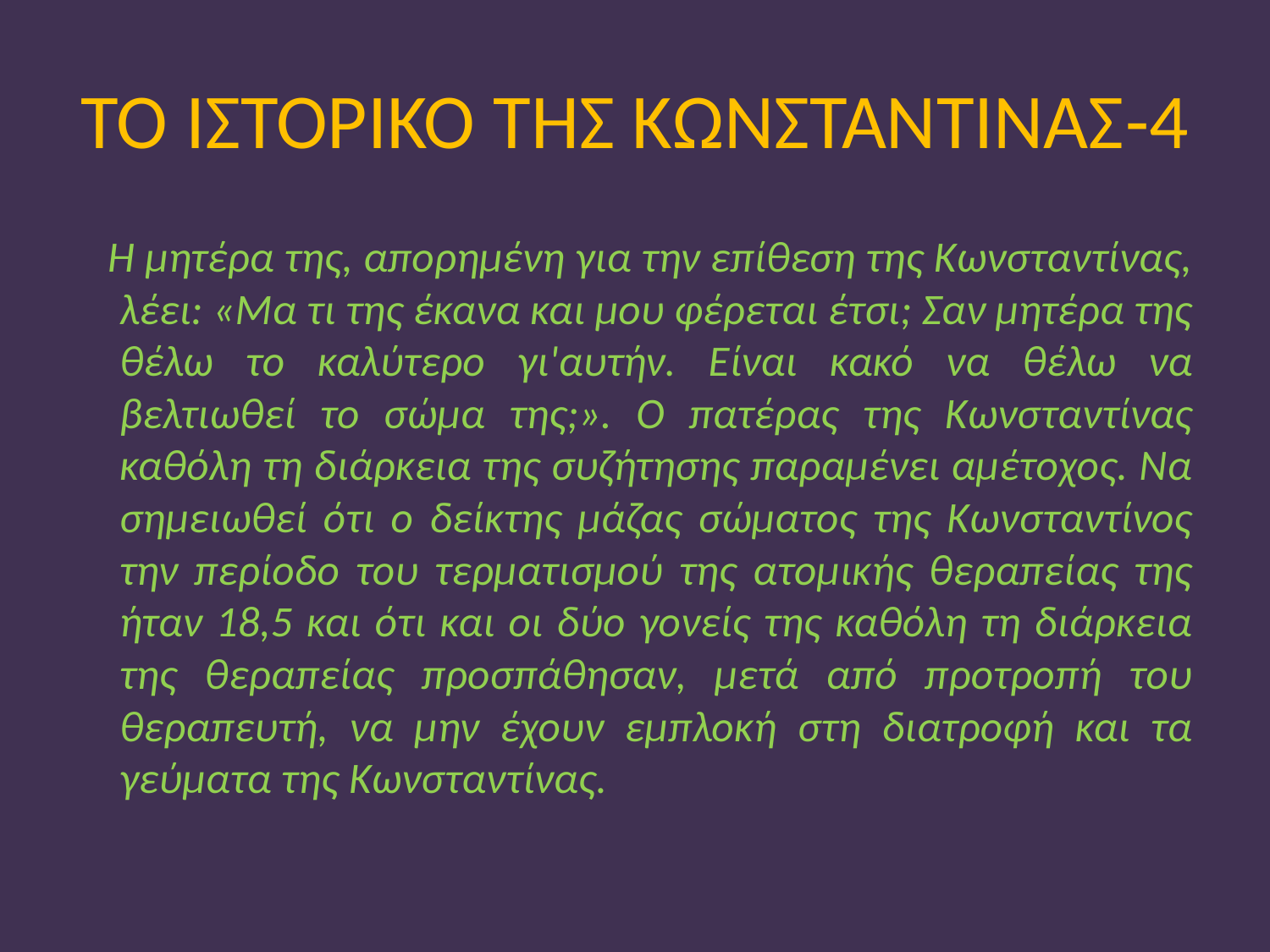

# ΤΟ ΙΣΤΟΡΙΚΟ ΤΗΣ ΚΩΝΣΤΑΝΤΙΝΑΣ-4
   Η μητέρα της, απορημένη για την επίθεση της Κωνσταντίνας, λέει: «Μα τι της έκανα και μου φέρεται έτσι; Σαν μητέρα της θέλω το καλύτερο γι'αυτήν. Είναι κακό να θέλω να βελτιωθεί το σώμα της;». Ο πατέρας της Κωνσταντίνας καθόλη τη διάρκεια της συζήτησης παραμένει αμέτοχος. Να σημειωθεί ότι ο δείκτης μάζας σώματος της Κωνσταντίνος την περίοδο του τερματισμού της ατομικής θεραπείας της ήταν 18,5 και ότι και οι δύο γονείς της καθόλη τη διάρκεια της θεραπείας προσπάθησαν, μετά από προτροπή του θεραπευτή, να μην έχουν εμπλοκή στη διατροφή και τα γεύματα της Κωνσταντίνας.